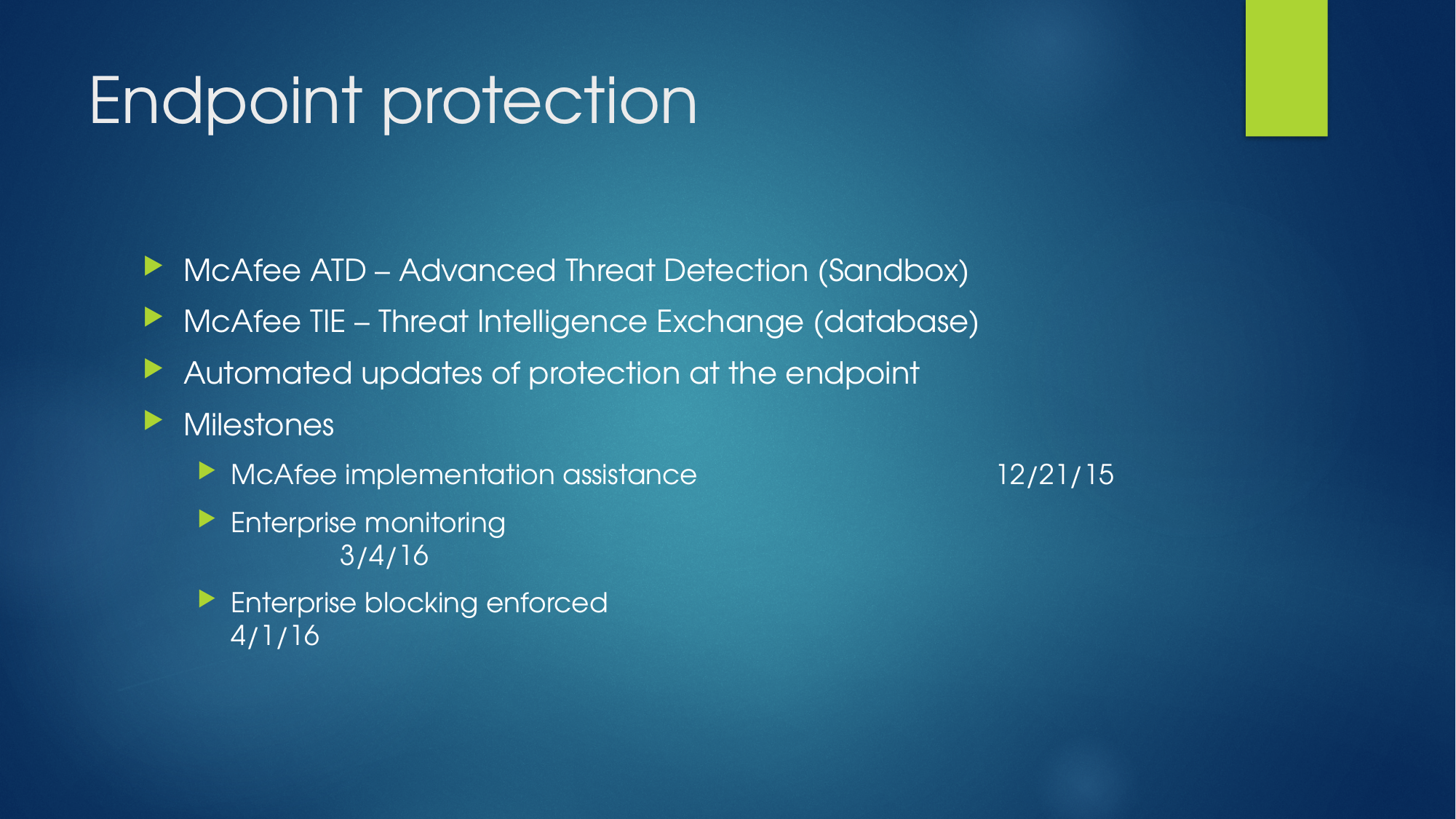

# Endpoint protection
McAfee ATD – Advanced Threat Detection (Sandbox)
McAfee TIE – Threat Intelligence Exchange (database)
Automated updates of protection at the endpoint
Milestones
McAfee implementation assistance			12/21/15
Enterprise monitoring							3/4/16
Enterprise blocking enforced					4/1/16